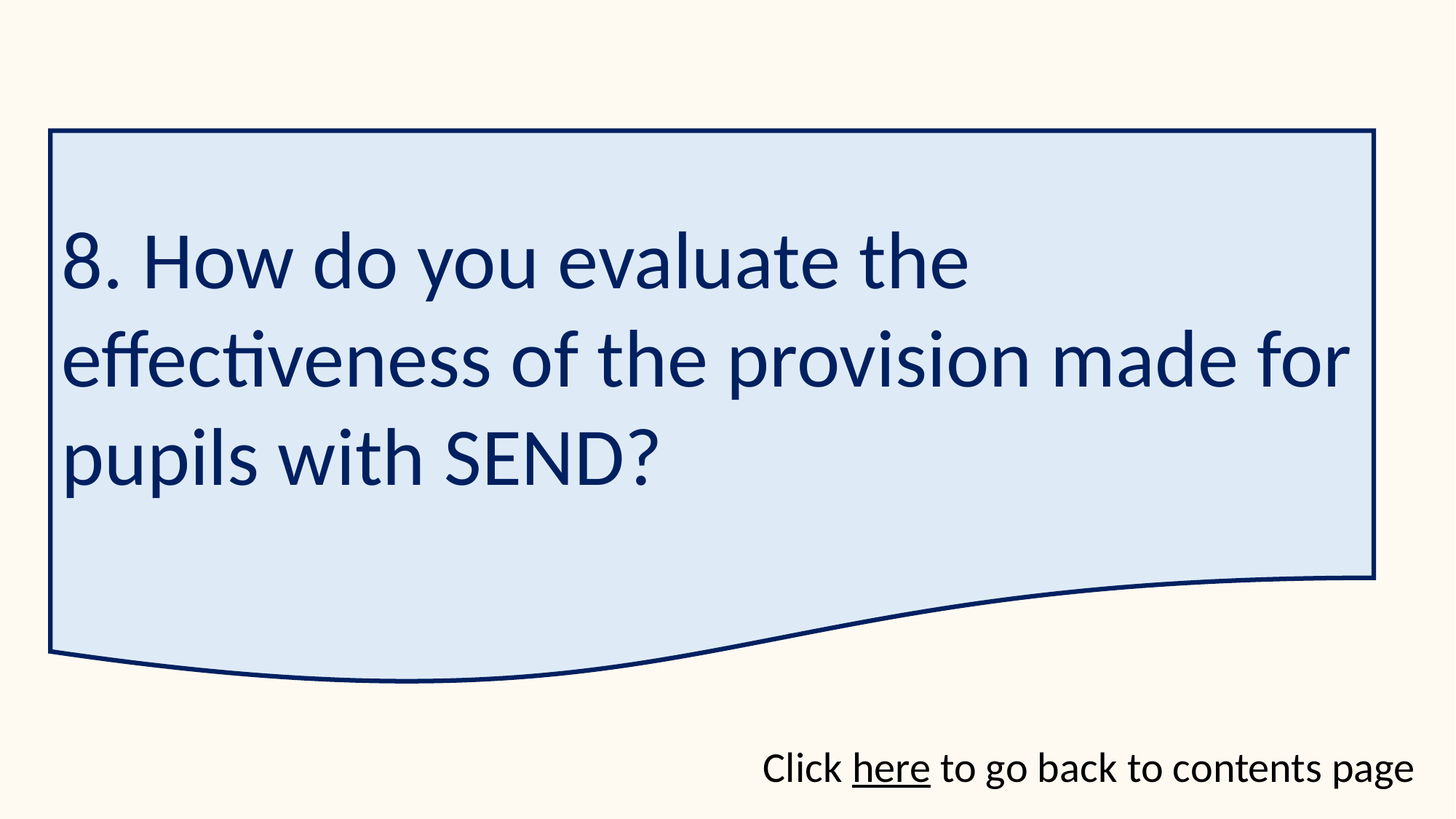

8. How do you evaluate the effectiveness of the provision made for pupils with SEND?
Click here to go back to contents page